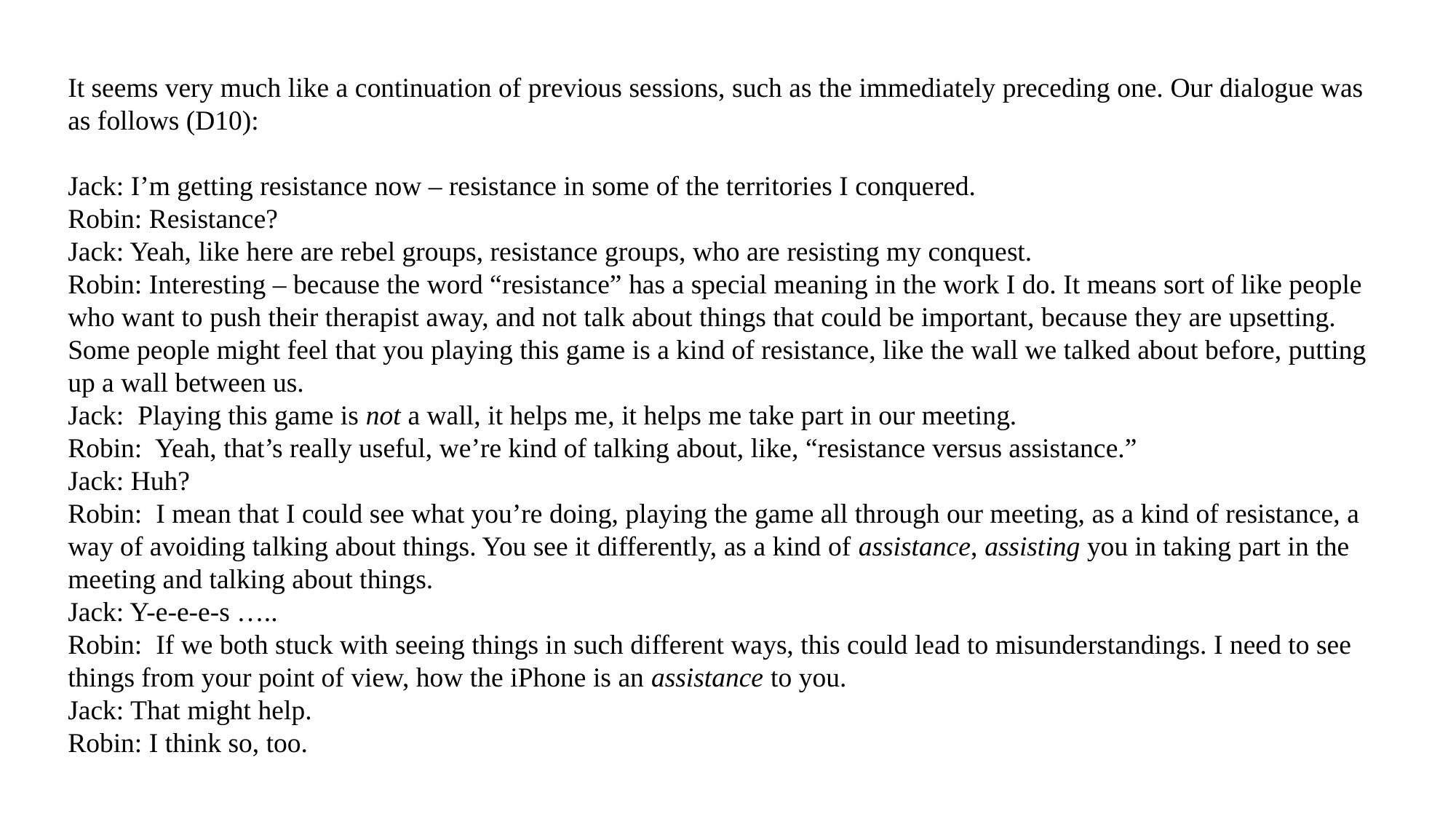

It seems very much like a continuation of previous sessions, such as the immediately preceding one. Our dialogue was as follows (D10):

Jack: I’m getting resistance now – resistance in some of the territories I conquered.
Robin: Resistance?
Jack: Yeah, like here are rebel groups, resistance groups, who are resisting my conquest.
Robin: Interesting – because the word “resistance” has a special meaning in the work I do. It means sort of like people who want to push their therapist away, and not talk about things that could be important, because they are upsetting. Some people might feel that you playing this game is a kind of resistance, like the wall we talked about before, putting up a wall between us.
Jack:  Playing this game is not a wall, it helps me, it helps me take part in our meeting.
Robin:  Yeah, that’s really useful, we’re kind of talking about, like, “resistance versus assistance.”
Jack: Huh?
Robin:  I mean that I could see what you’re doing, playing the game all through our meeting, as a kind of resistance, a way of avoiding talking about things. You see it differently, as a kind of assistance, assisting you in taking part in the meeting and talking about things.
Jack: Y-e-e-e-s …..
Robin:  If we both stuck with seeing things in such different ways, this could lead to misunderstandings. I need to see things from your point of view, how the iPhone is an assistance to you.
Jack: That might help.
Robin: I think so, too.